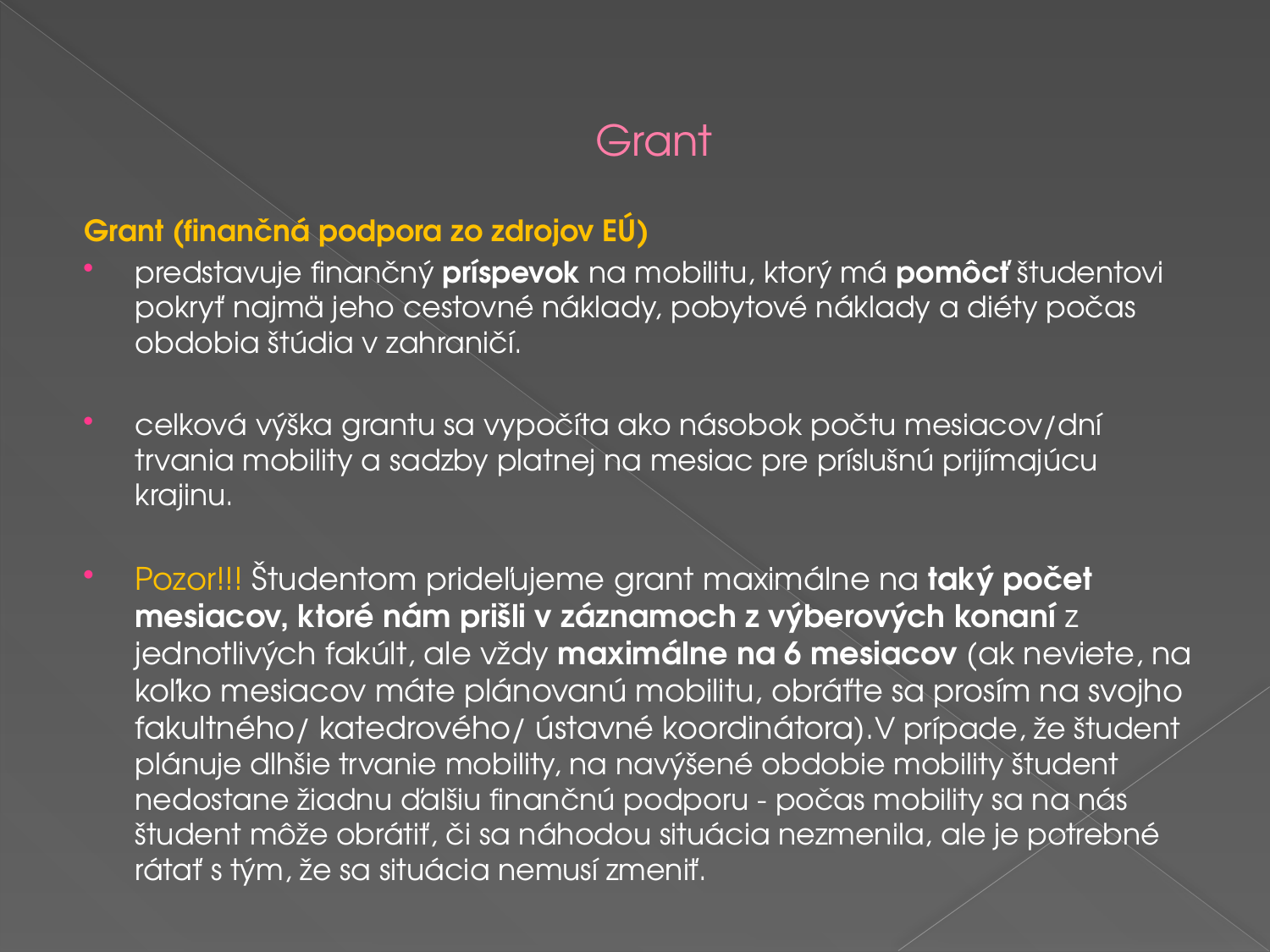

# Grant
Grant (finančná podpora zo zdrojov EÚ)
predstavuje finančný príspevok na mobilitu, ktorý má pomôcť študentovi pokryť najmä jeho cestovné náklady, pobytové náklady a diéty počas obdobia štúdia v zahraničí.

celková výška grantu sa vypočíta ako násobok počtu mesiacov/dní trvania mobility a sadzby platnej na mesiac pre príslušnú prijímajúcu krajinu.

Pozor!!! Študentom prideľujeme grant maximálne na taký počet mesiacov, ktoré nám prišli v záznamoch z výberových konaní z jednotlivých fakúlt, ale vždy maximálne na 6 mesiacov (ak neviete, na koľko mesiacov máte plánovanú mobilitu, obráťte sa prosím na svojho fakultného/ katedrového/ ústavné koordinátora).V prípade, že študent plánuje dlhšie trvanie mobility, na navýšené obdobie mobility študent nedostane žiadnu ďalšiu finančnú podporu - počas mobility sa na nás študent môže obrátiť, či sa náhodou situácia nezmenila, ale je potrebné rátať s tým, že sa situácia nemusí zmeniť.